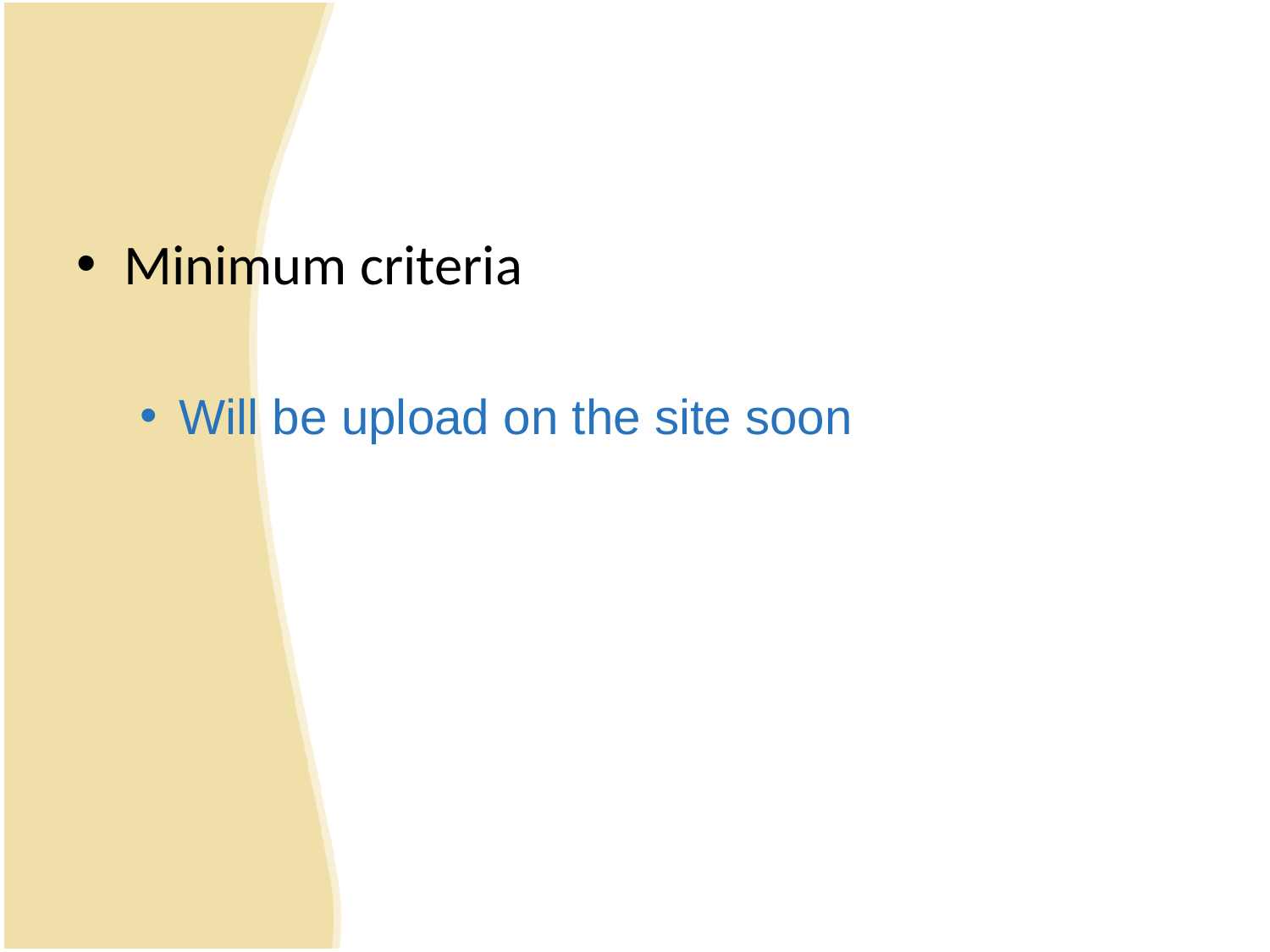

#
Minimum criteria

Will be upload on the site soon